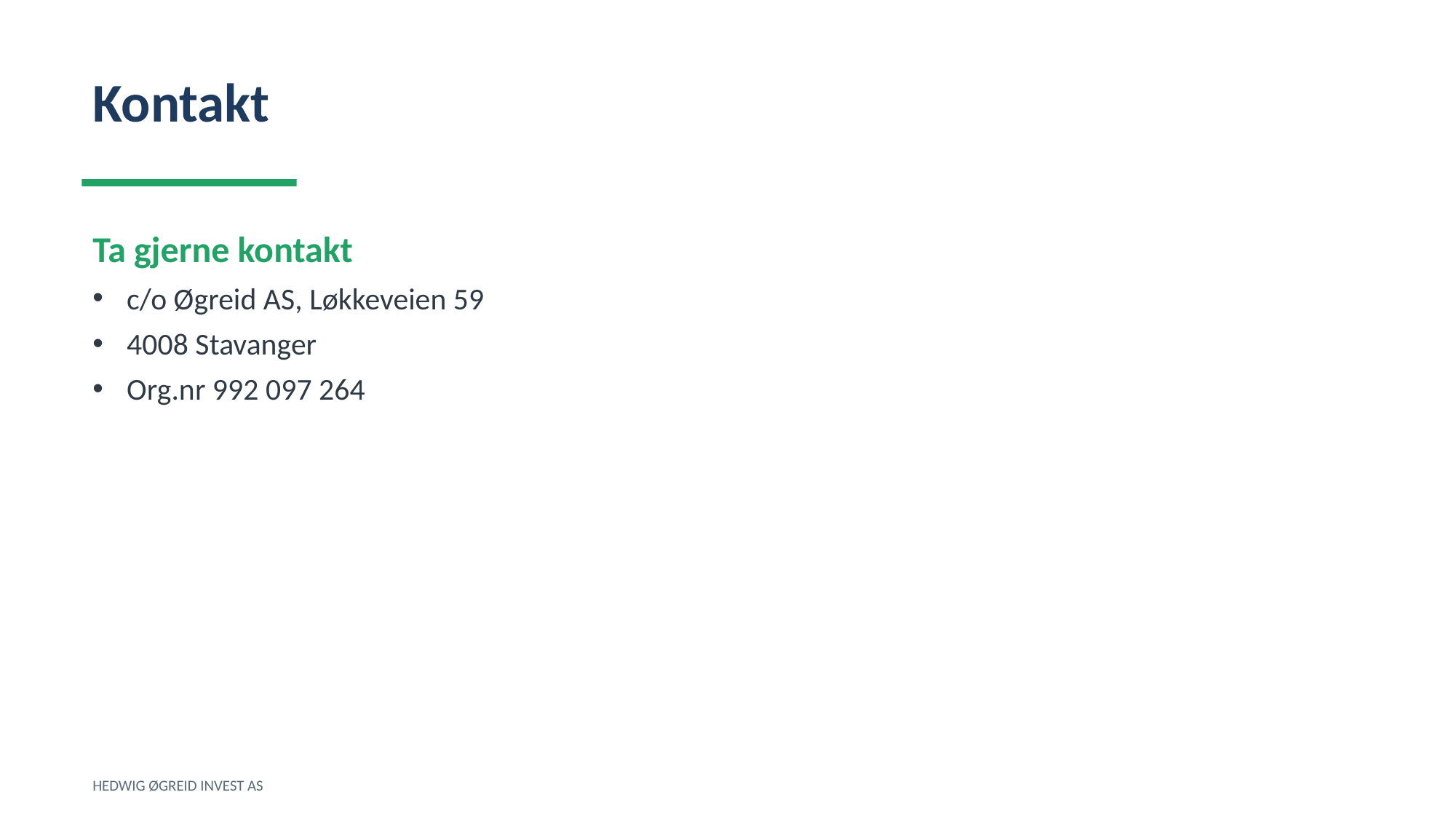

Kontakt

Ta gjerne kontakt
c/o Øgreid AS, Løkkeveien 59
4008 Stavanger
Org.nr 992 097 264
HEDWIG ØGREID INVEST AS